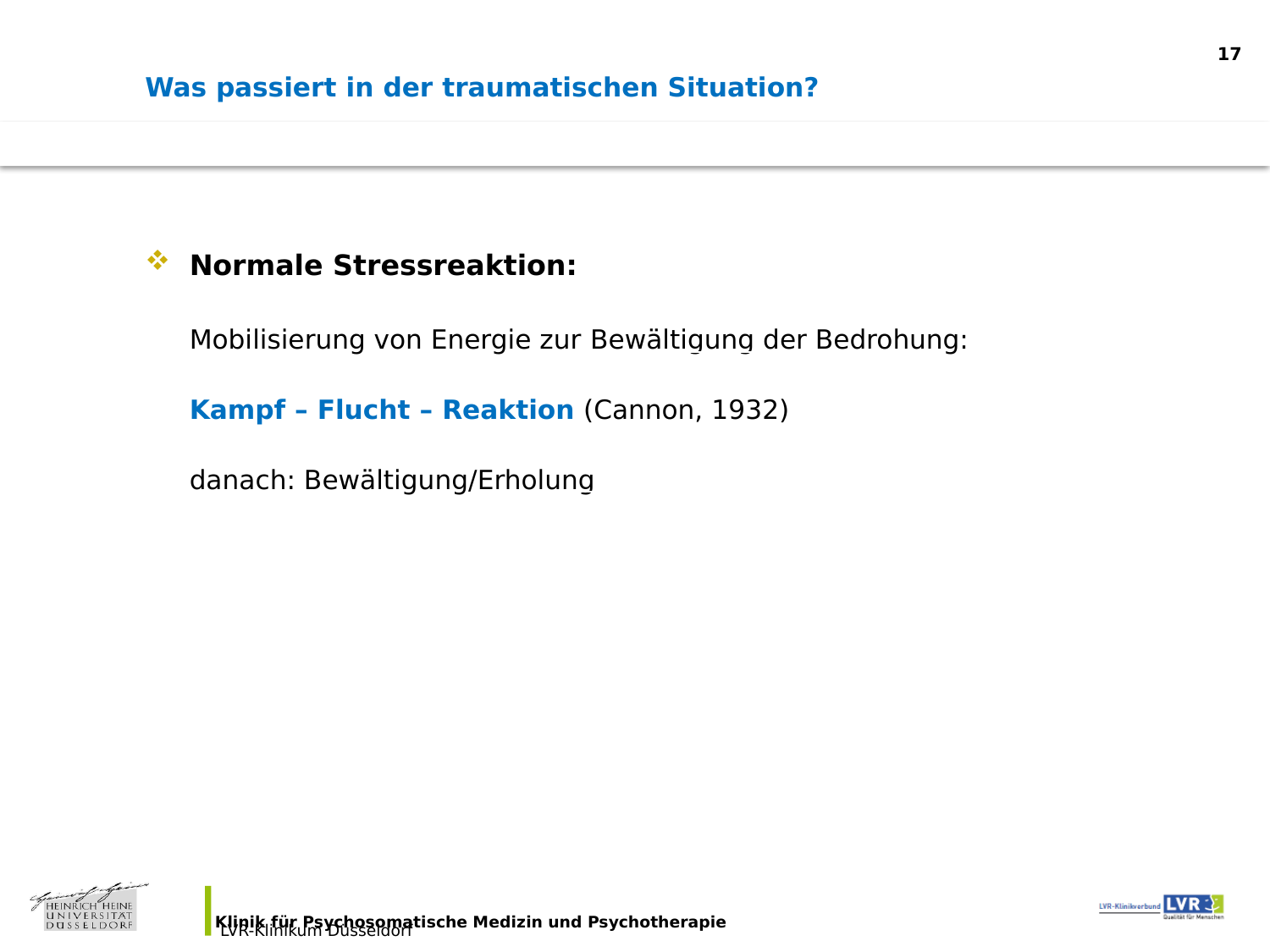

Was passiert in der traumatischen Situation?
17

Normale Stressreaktion:

	Mobilisierung von Energie zur Bewältigung der Bedrohung:

	Kampf – Flucht – Reaktion (Cannon, 1932)

	danach: Bewältigung/Erholung